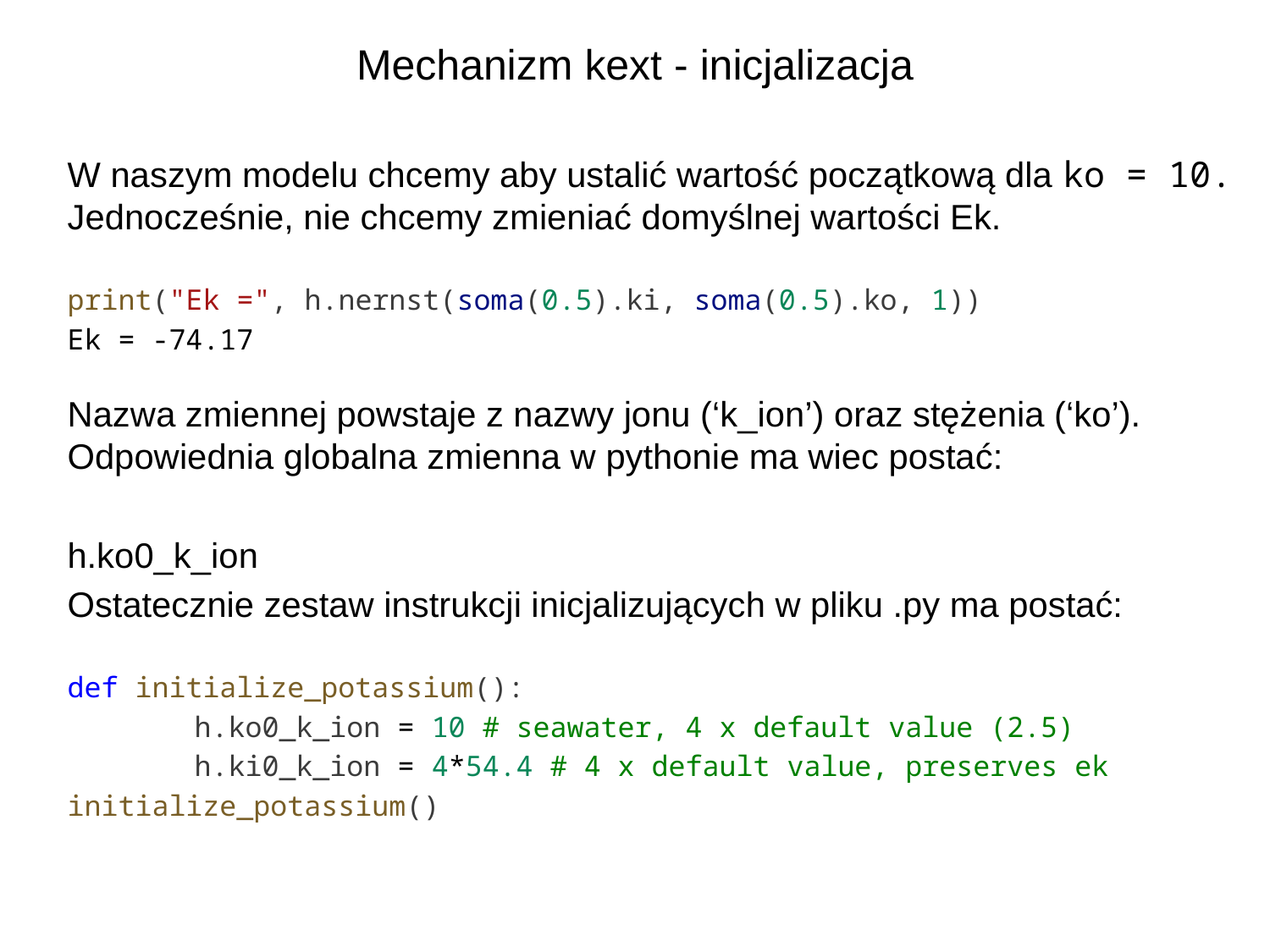

Mechanizm kext - inicjalizacja
W naszym modelu chcemy aby ustalić wartość początkową dla ko = 10. Jednocześnie, nie chcemy zmieniać domyślnej wartości Ek.

print("Ek =", h.nernst(soma(0.5).ki, soma(0.5).ko, 1))
Ek = -74.17

Nazwa zmiennej powstaje z nazwy jonu (‘k_ion’) oraz stężenia (‘ko’). Odpowiednia globalna zmienna w pythonie ma wiec postać:

h.ko0_k_ion
Ostatecznie zestaw instrukcji inicjalizujących w pliku .py ma postać:

def initialize_potassium():
	h.ko0_k_ion = 10 # seawater, 4 x default value (2.5)
	h.ki0_k_ion = 4*54.4 # 4 x default value, preserves ek
initialize_potassium()